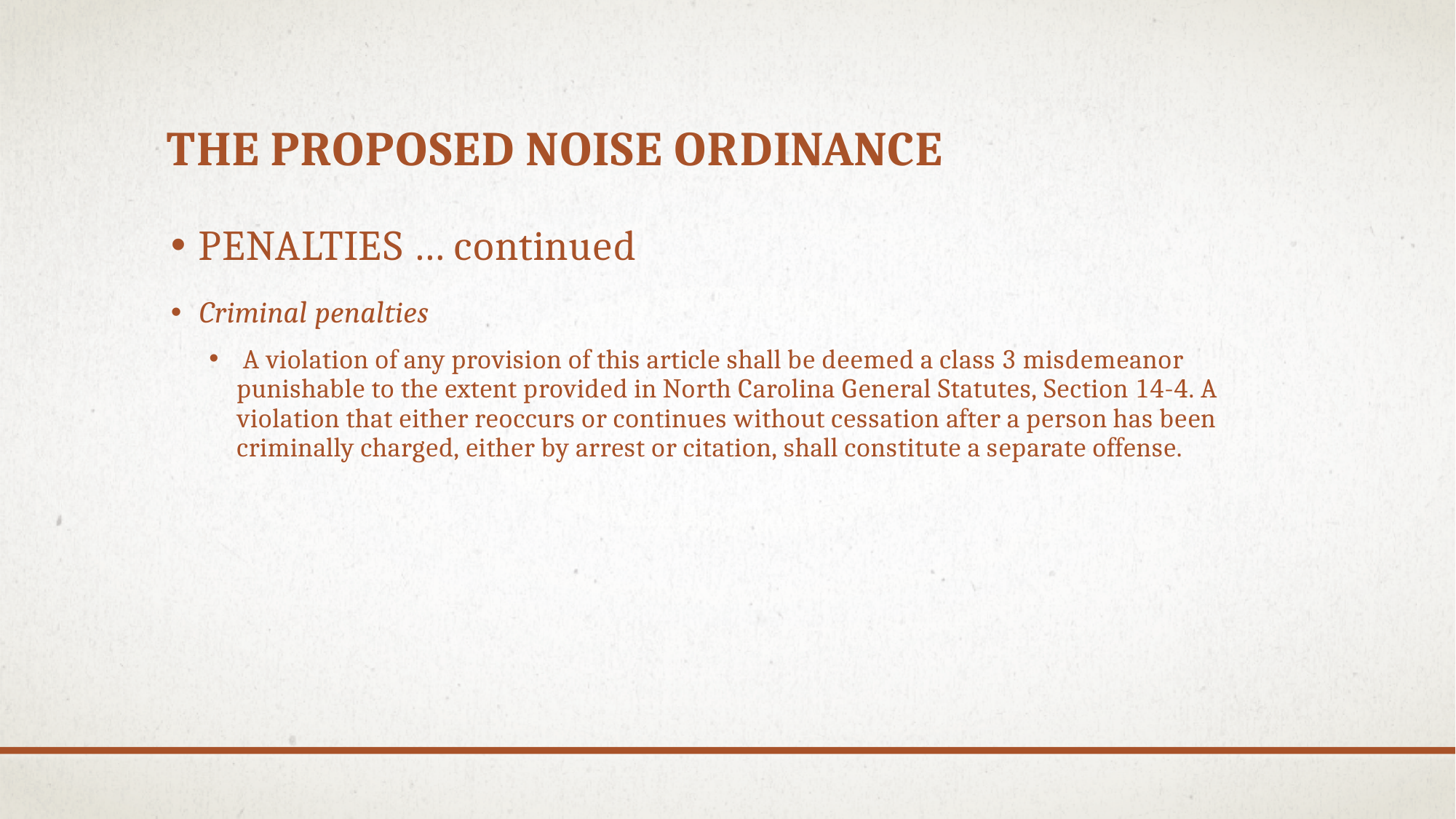

# The PROPOSED NOISE ORDINANCE
PENALTIES … continued
Criminal penalties
 A violation of any provision of this article shall be deemed a class 3 misdemeanor punishable to the extent provided in North Carolina General Statutes, Section 14-4. A violation that either reoccurs or continues without cessation after a person has been criminally charged, either by arrest or citation, shall constitute a separate offense.